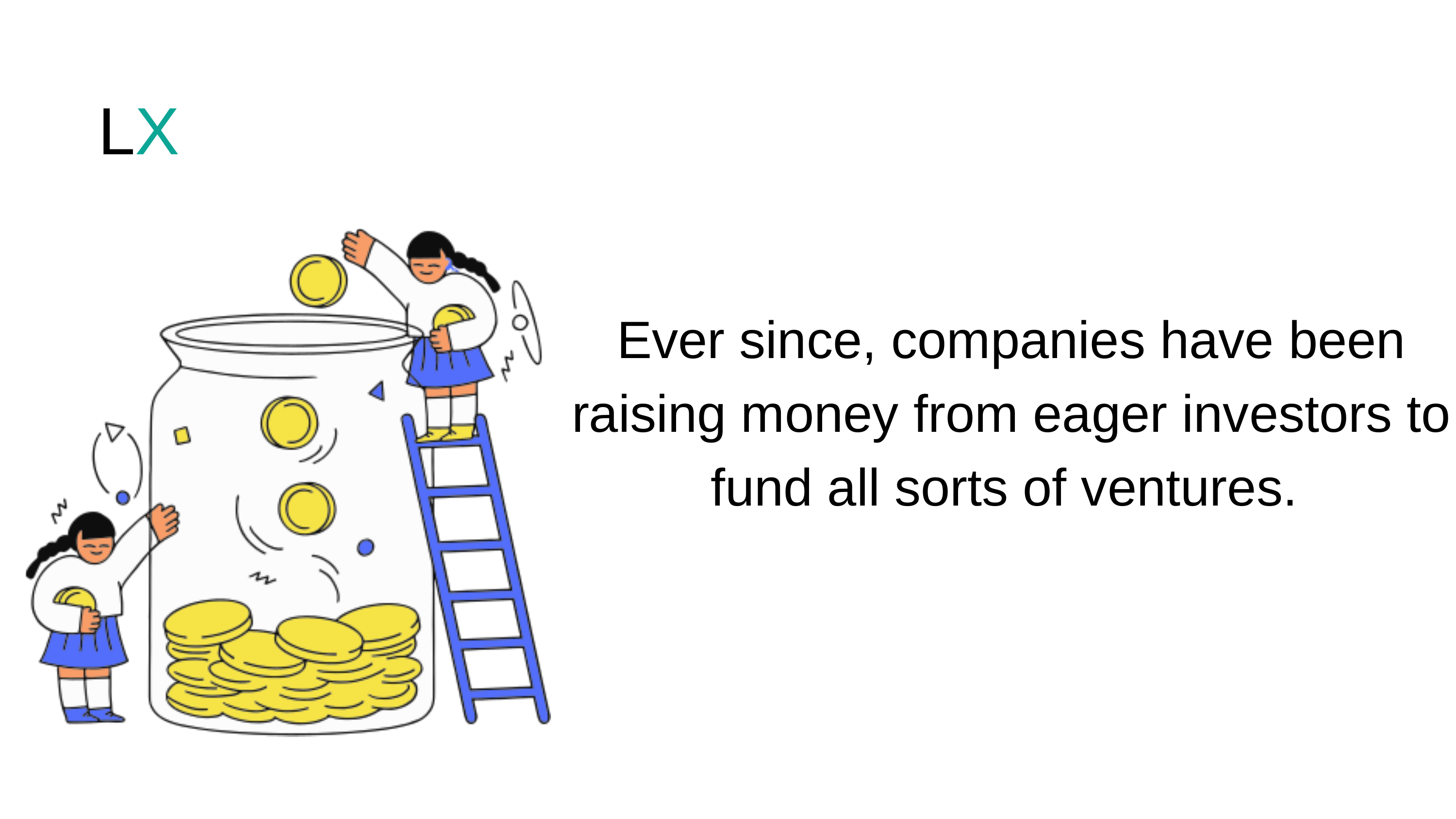

LX

Ever since, companies have been raising money from eager investors to fund all sorts of ventures.